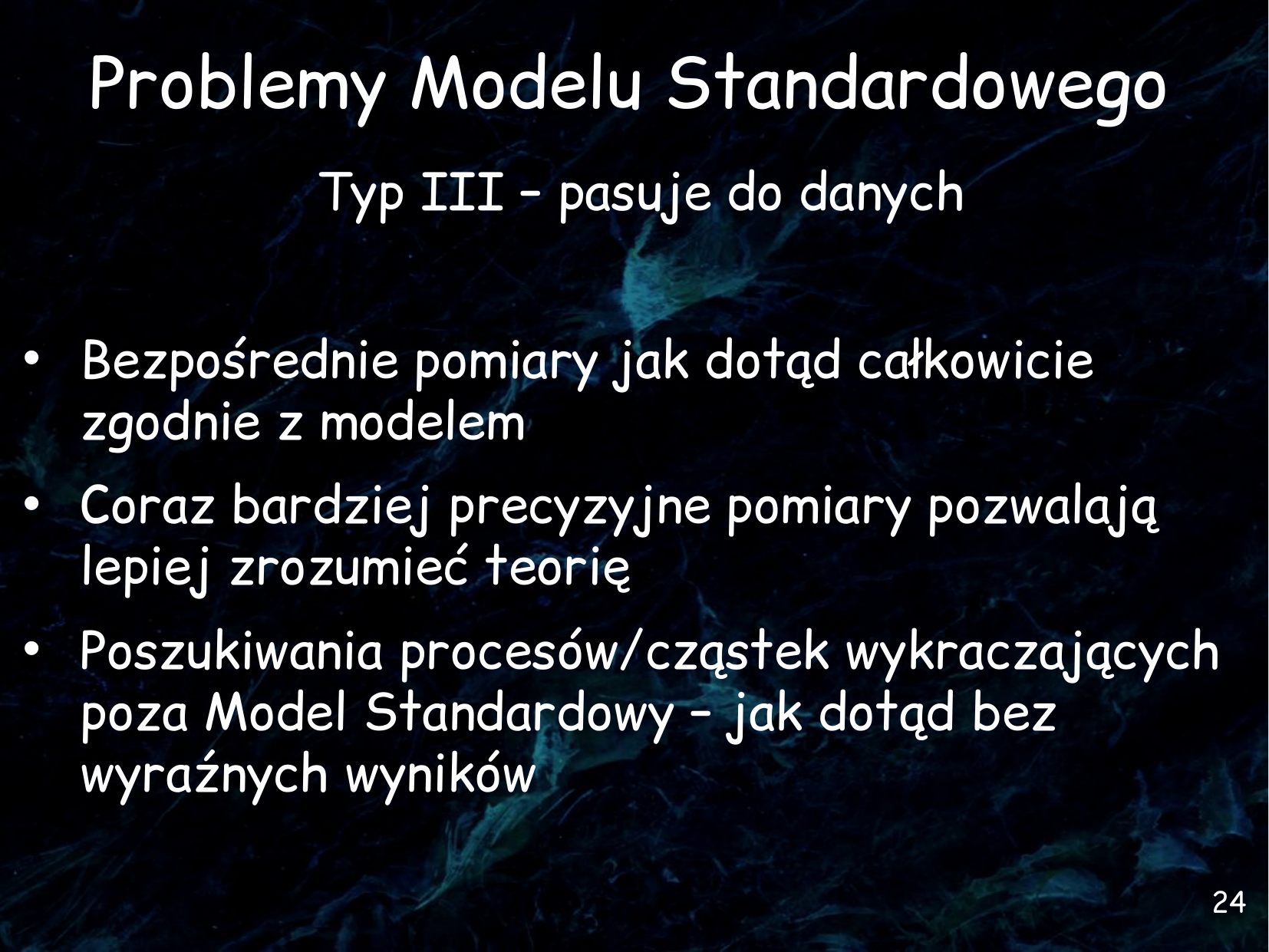

Problemy Modelu Standardowego
Typ III – pasuje do danych

Bezpośrednie pomiary jak dotąd całkowicie zgodnie z modelem
Coraz bardziej precyzyjne pomiary pozwalają lepiej zrozumieć teorię
Poszukiwania procesów/cząstek wykraczających poza Model Standardowy – jak dotąd bez wyraźnych wyników

24